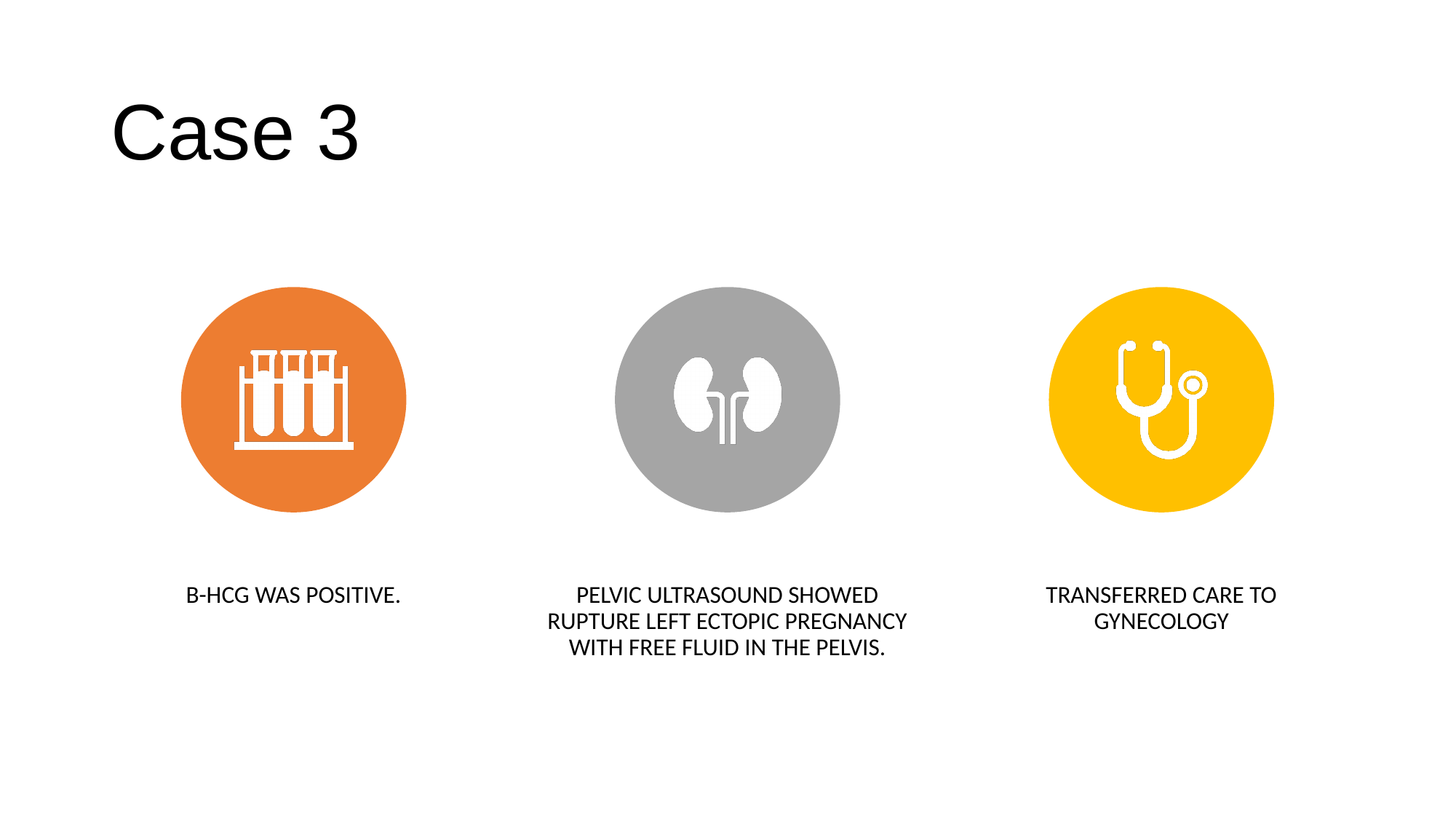

# Case 3
B-HCG was positive.
Pelvic ultrasound showed rupture left ectopic pregnancy with free fluid in the pelvis.
Transferred care to Gynecology